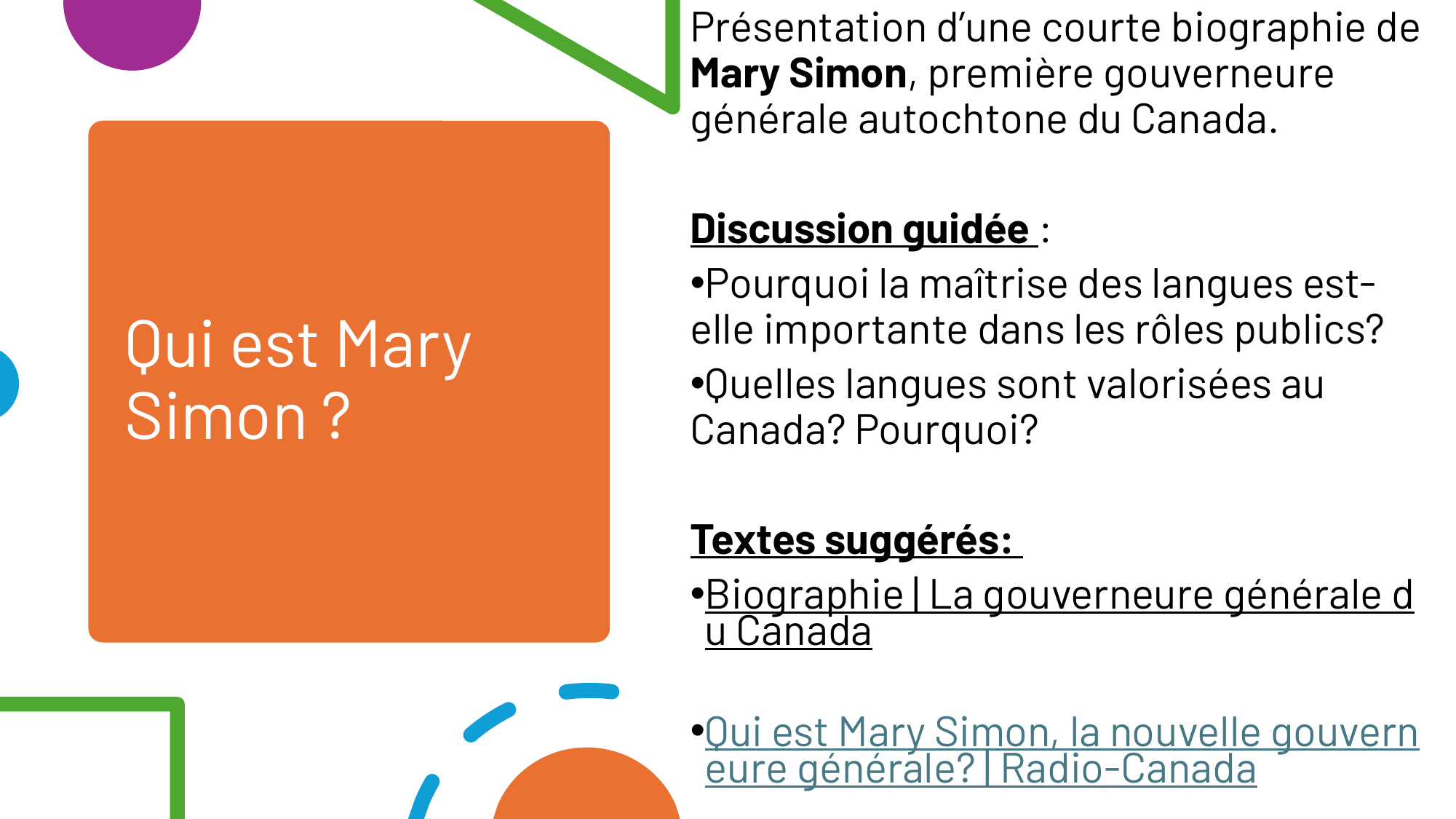

Présentation d’une courte biographie de Mary Simon, première gouverneure générale autochtone du Canada.

Discussion guidée :
Pourquoi la maîtrise des langues est-elle importante dans les rôles publics?
Quelles langues sont valorisées au Canada? Pourquoi?

Textes suggérés:
Biographie | La gouverneure générale du Canada
Qui est Mary Simon, la nouvelle gouverneure générale? | Radio-Canada

# Qui est Mary Simon ?